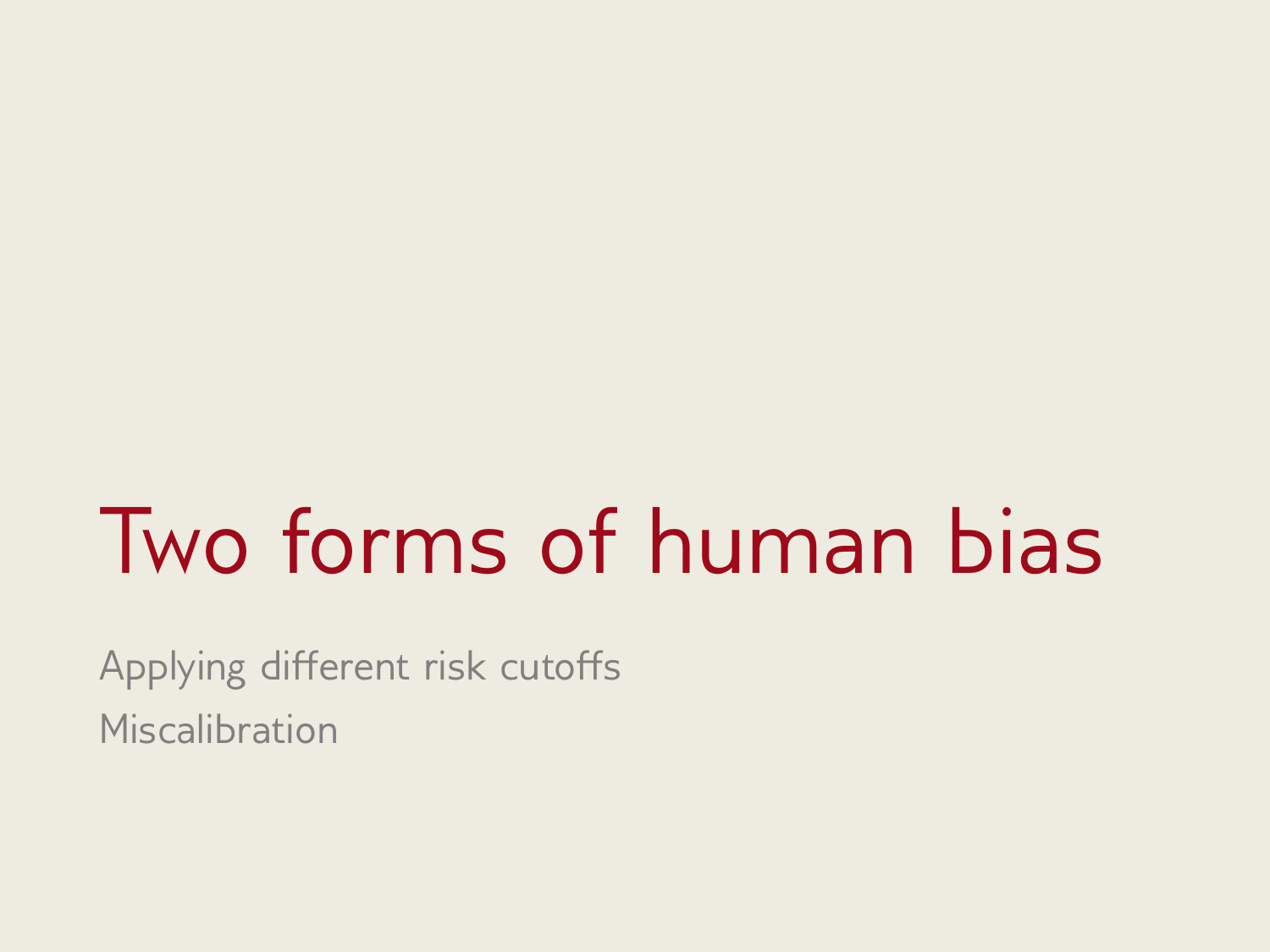

# Two forms of human bias
Applying different risk cutoffs
Miscalibration